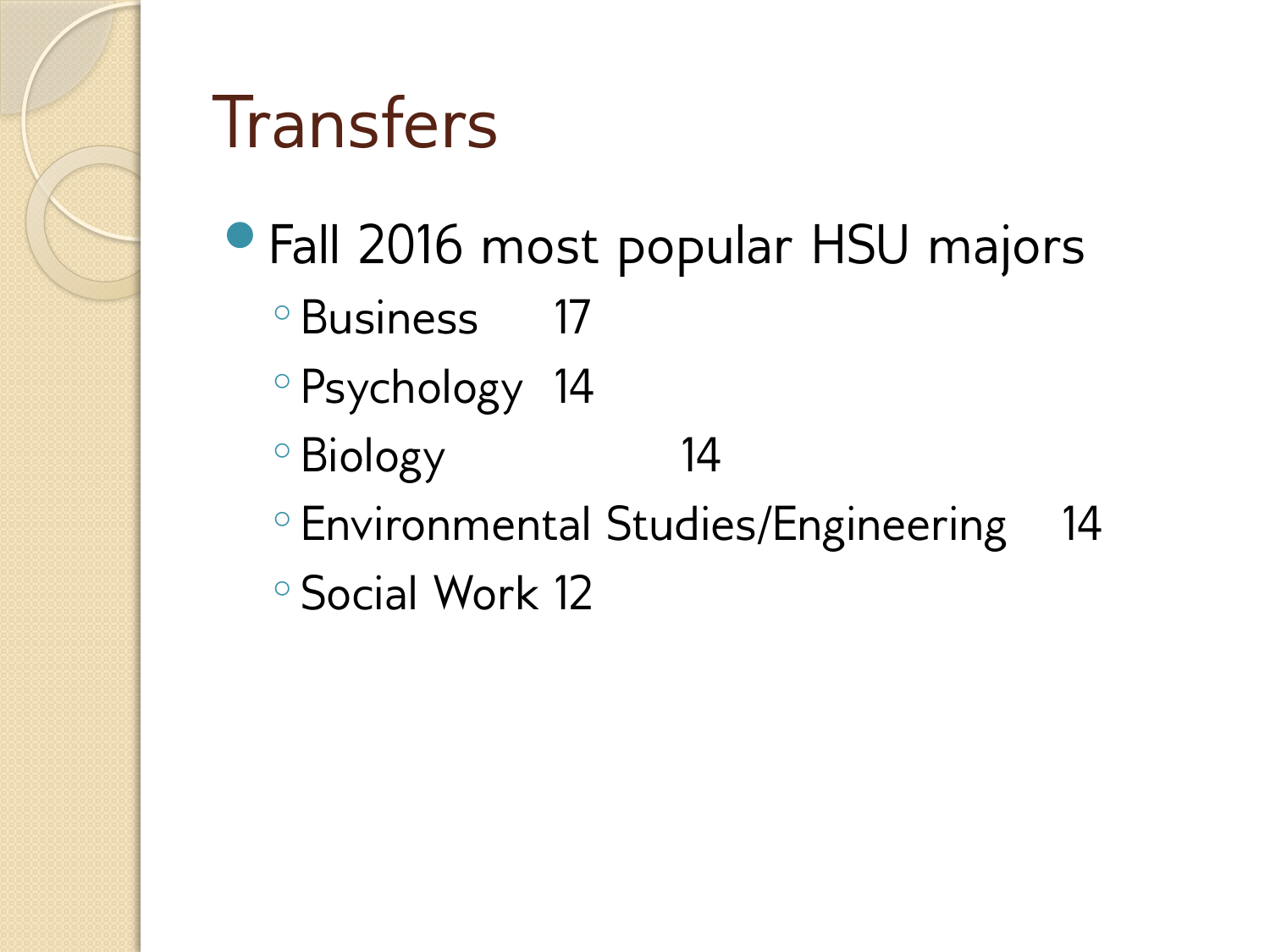

# Transfers
Fall 2016 most popular HSU majors
Business 	17
Psychology	14
Biology		14
Environmental Studies/Engineering	14
Social Work	12